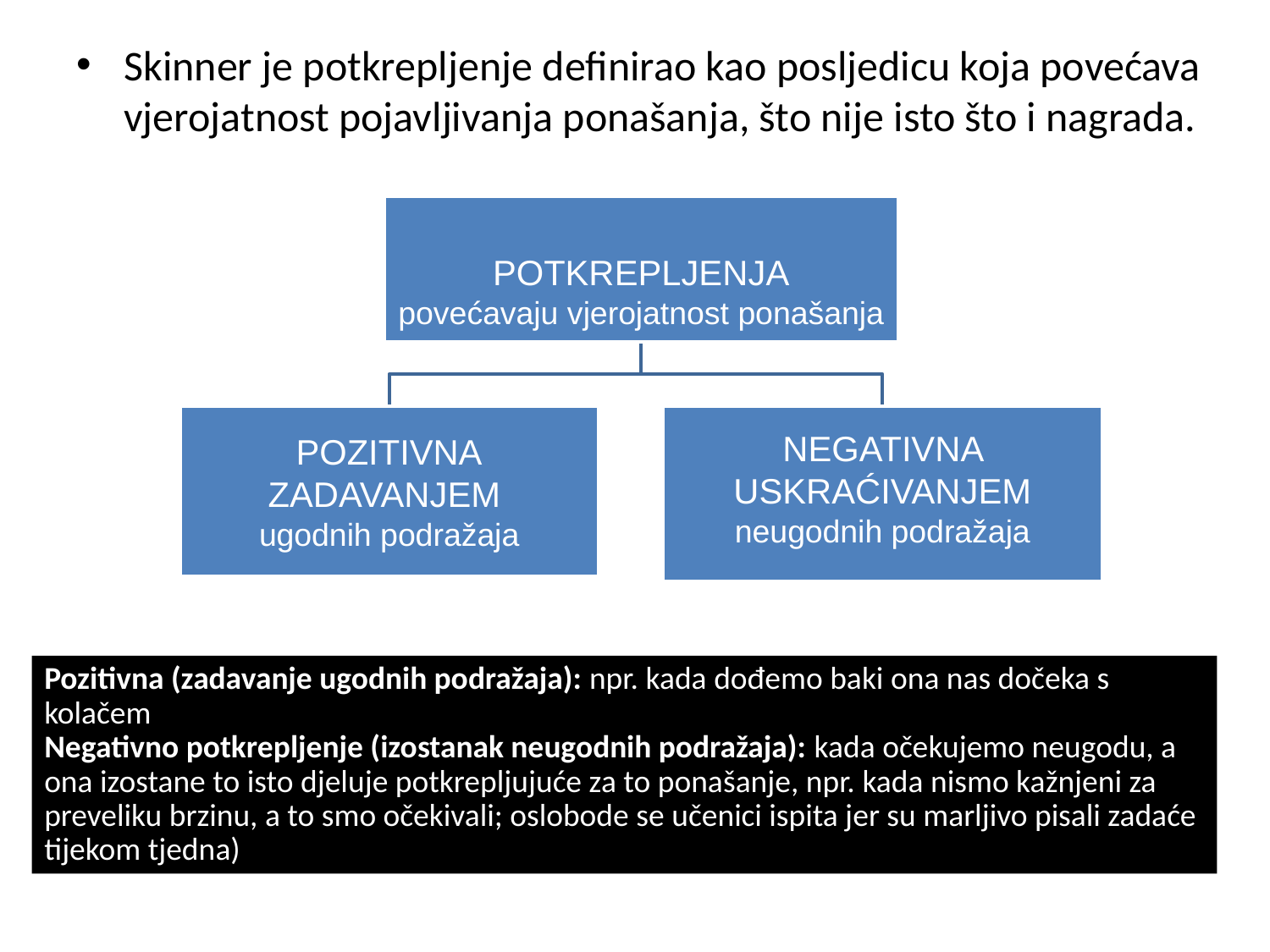

Skinner je potkrepljenje definirao kao posljedicu koja povećava vjerojatnost pojavljivanja ponašanja, što nije isto što i nagrada.

POTKREPLJENJA
povećavaju vjerojatnost ponašanja
POZITIVNA
ZADAVANJEM
ugodnih podražaja

NEGATIVNA USKRAĆIVANJEM
neugodnih podražaja

Pozitivna (zadavanje ugodnih podražaja): npr. kada dođemo baki ona nas dočeka s kolačem
Negativno potkrepljenje (izostanak neugodnih podražaja): kada očekujemo neugodu, a ona izostane to isto djeluje potkrepljujuće za to ponašanje, npr. kada nismo kažnjeni za preveliku brzinu, a to smo očekivali; oslobode se učenici ispita jer su marljivo pisali zadaće tijekom tjedna)